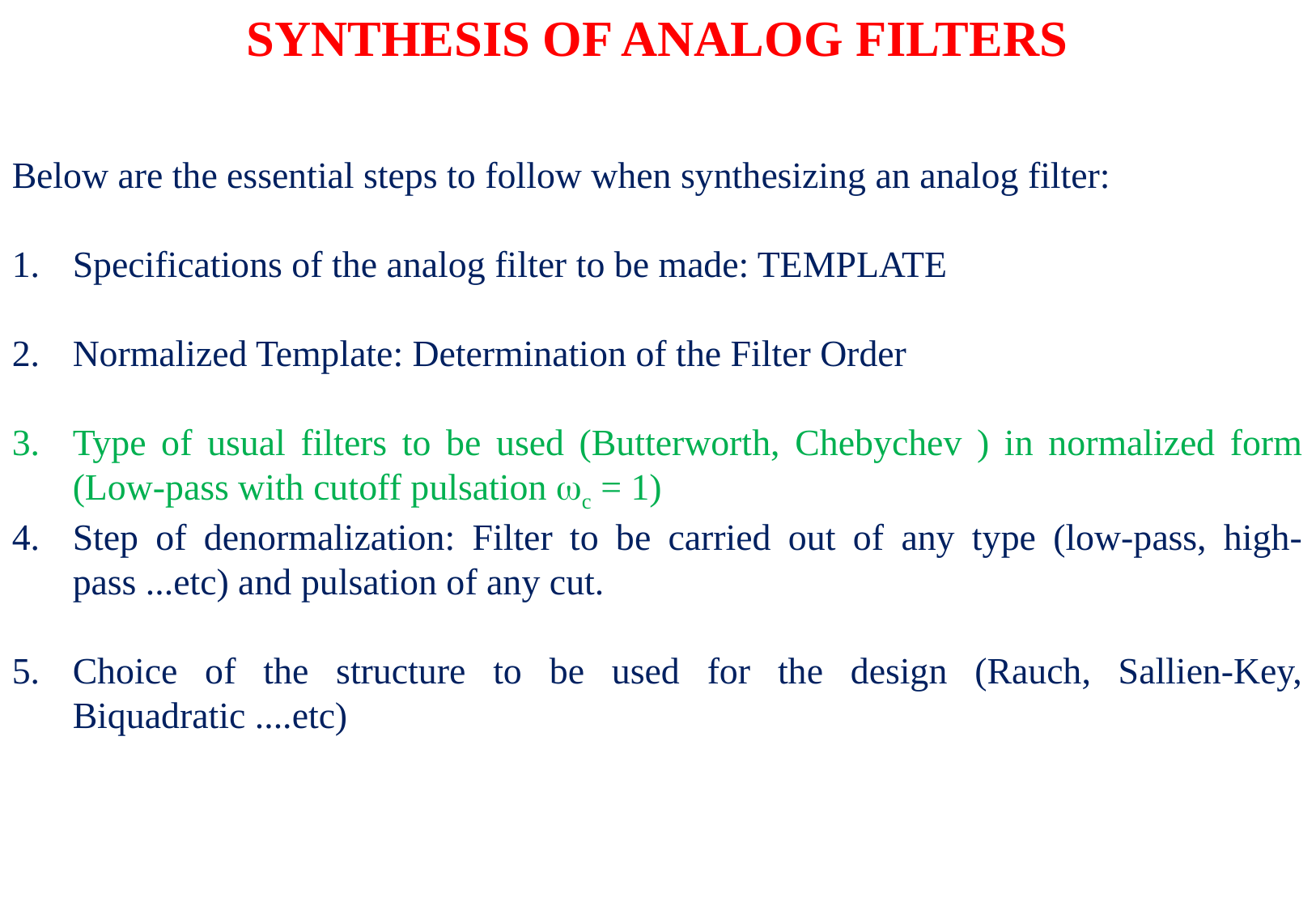

SYNTHESIS OF ANALOG FILTERS

Below are the essential steps to follow when synthesizing an analog filter:

Specifications of the analog filter to be made: TEMPLATE

Normalized Template: Determination of the Filter Order

Type of usual filters to be used (Butterworth, Chebychev ) in normalized form (Low-pass with cutoff pulsation ωc = 1)
Step of denormalization: Filter to be carried out of any type (low-pass, high-pass ...etc) and pulsation of any cut.

Choice of the structure to be used for the design (Rauch, Sallien-Key, Biquadratic ....etc)